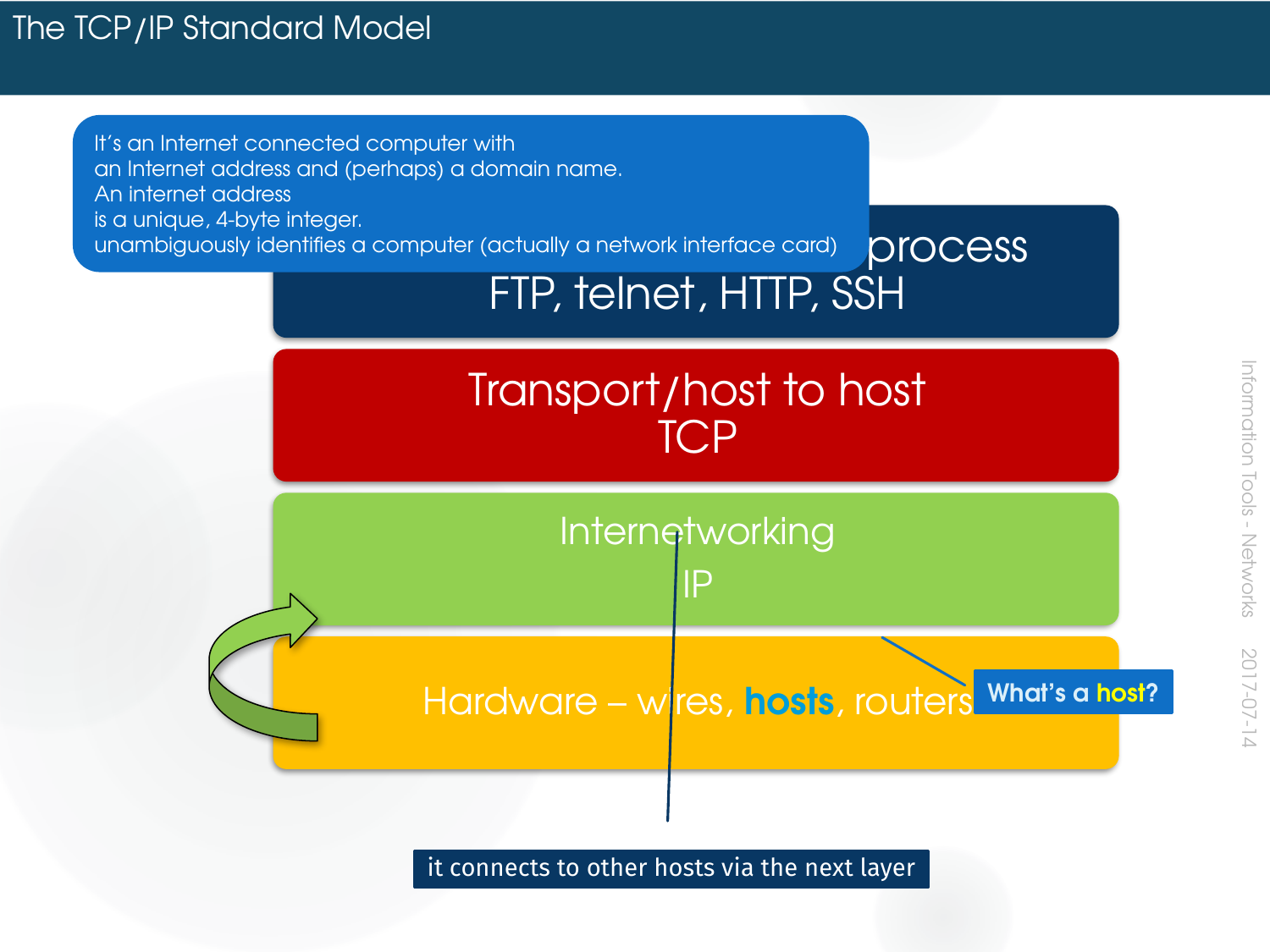

# The TCP/IP Standard Model
It’s an Internet connected computer with
an Internet address and (perhaps) a domain name.
An internet address
is a unique, 4-byte integer.
unambiguously identifies a computer (actually a network interface card)
Application/process to process
FTP, telnet, HTTP, SSH
Transport/host to host
TCP
Internetworking
IP
Hardware – wires, hosts, routers
Information Tools - Networks

What’s a host?
2017-07-14
it connects to other hosts via the next layer